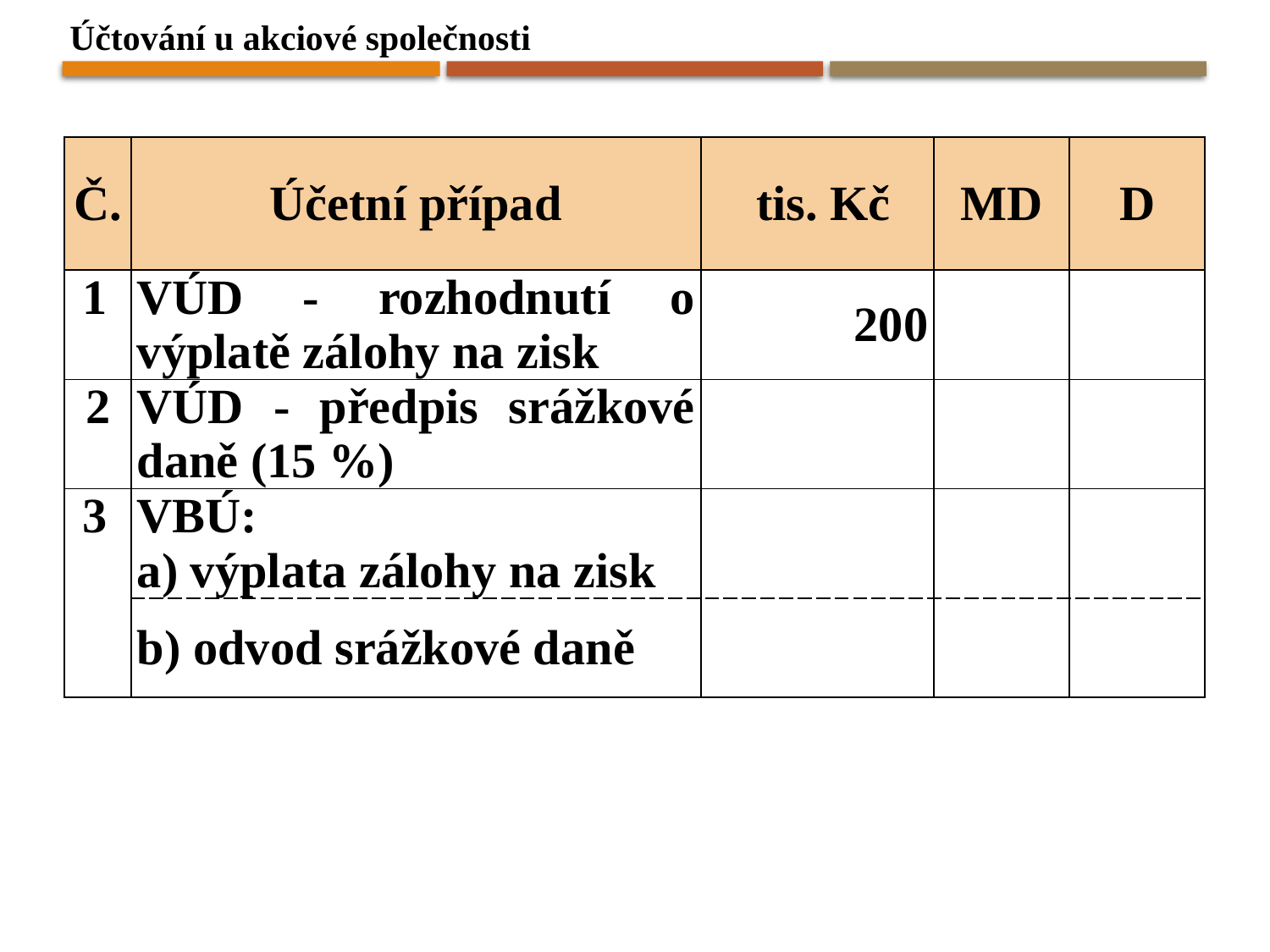

Účtování u akciové společnosti
| Č. | Účetní případ | tis. Kč | MD | D |
| --- | --- | --- | --- | --- |
| 1 | VÚD - rozhodnutí o výplatě zálohy na zisk | 200 |  |  |
| 2 | VÚD - předpis srážkové daně (15 %) |  |  |  |
| 3 | VBÚ: a) výplata zálohy na zisk |  |  |  |
|  | b) odvod srážkové daně |  |  |  |